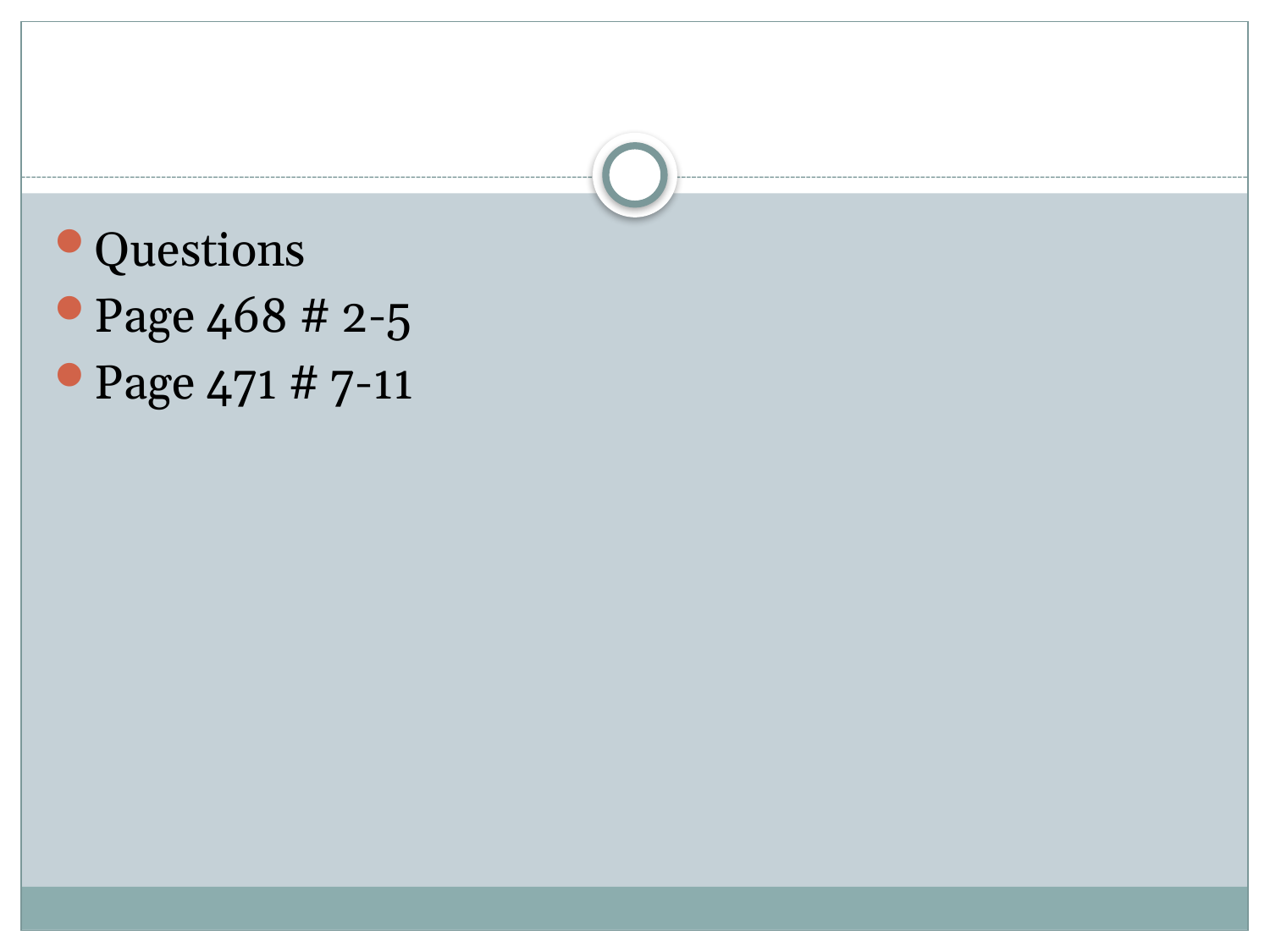

#
Questions
Page 468 # 2-5
Page 471 # 7-11